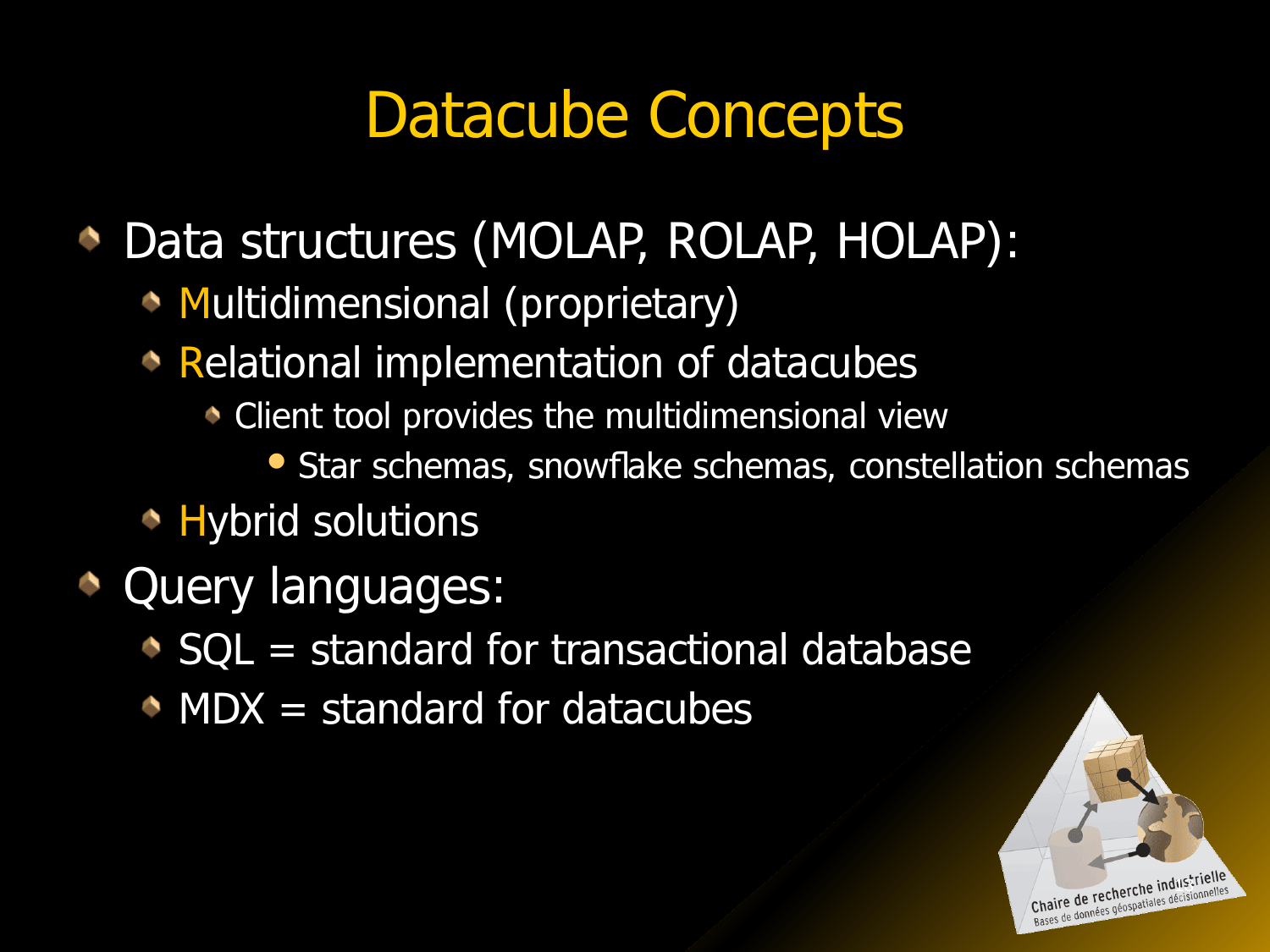

# Datacube Concepts
Data structures (MOLAP, ROLAP, HOLAP):
Multidimensional (proprietary)
Relational implementation of datacubes
Client tool provides the multidimensional view
Star schemas, snowflake schemas, constellation schemas
Hybrid solutions
Query languages:
SQL = standard for transactional database
MDX = standard for datacubes
13